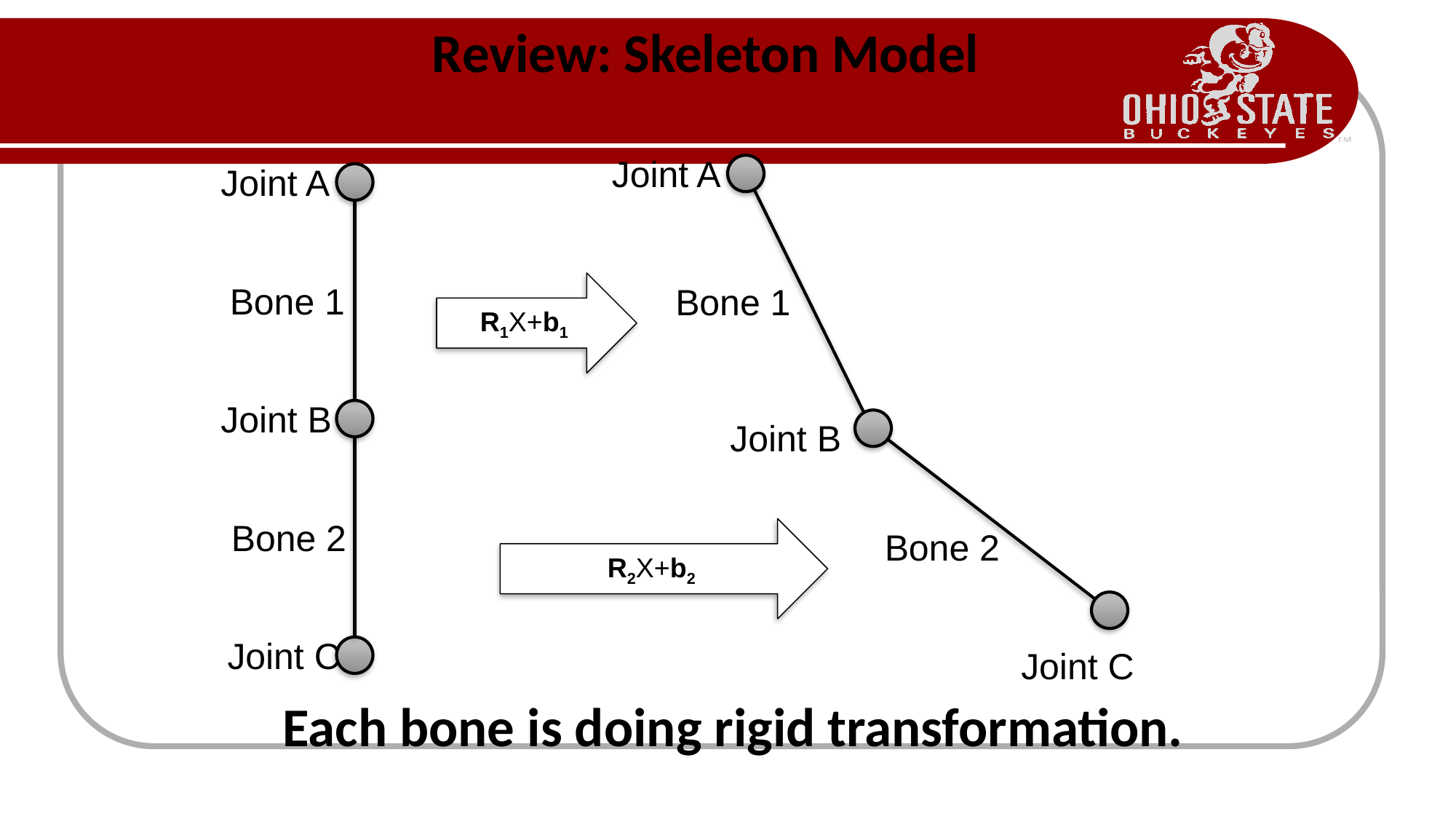

Review: Skeleton Model
Joint A
Joint A

R1X+b1
Bone 1
Bone 1
Joint B

Joint B
Bone 2
R2X+b2
Bone 2

Joint C

Joint C
Each bone is doing rigid transformation.